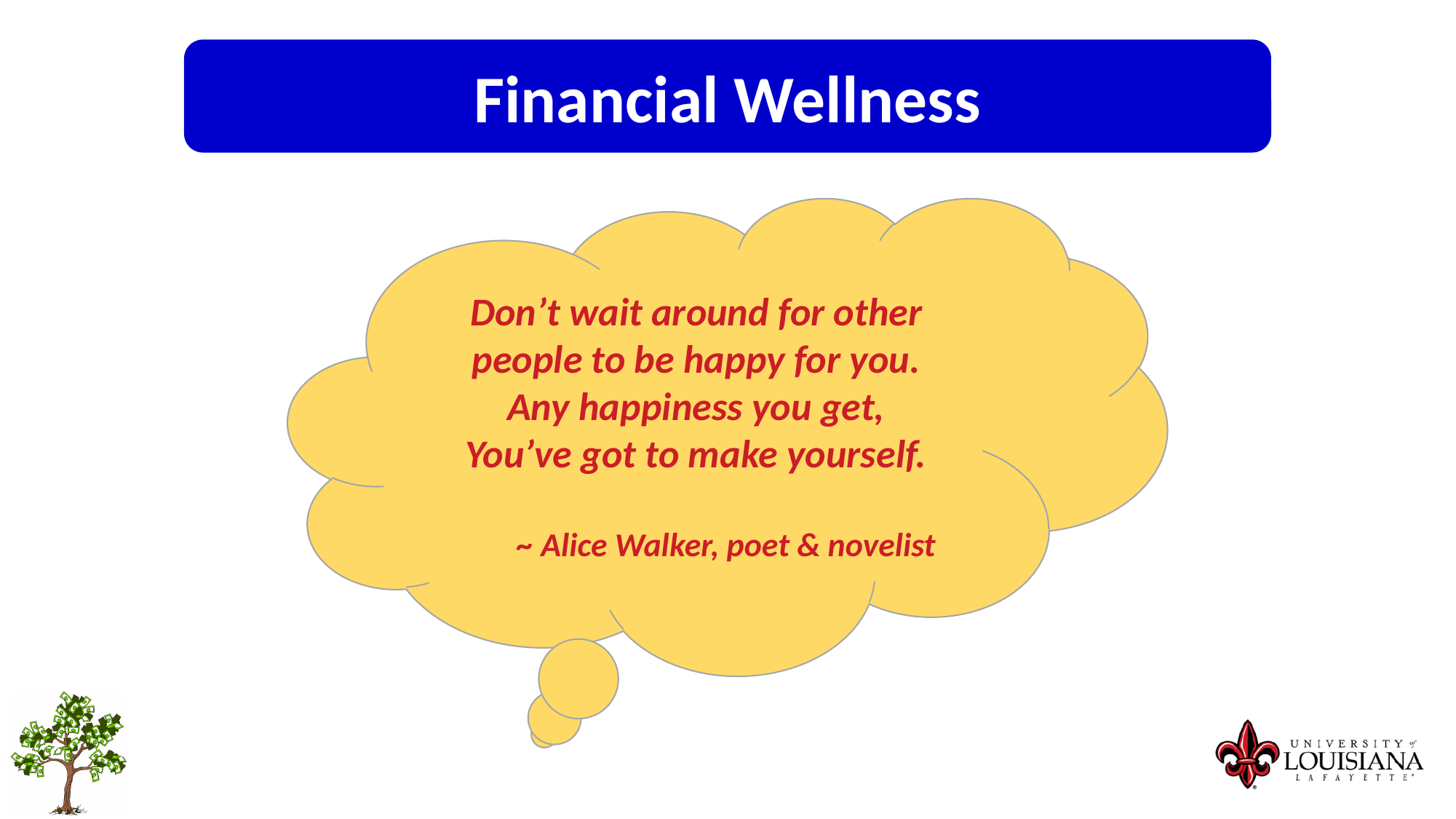

Financial Wellness
Don’t wait around for other people to be happy for you.
Any happiness you get,
You’ve got to make yourself.
        ~ Alice Walker, poet & novelist